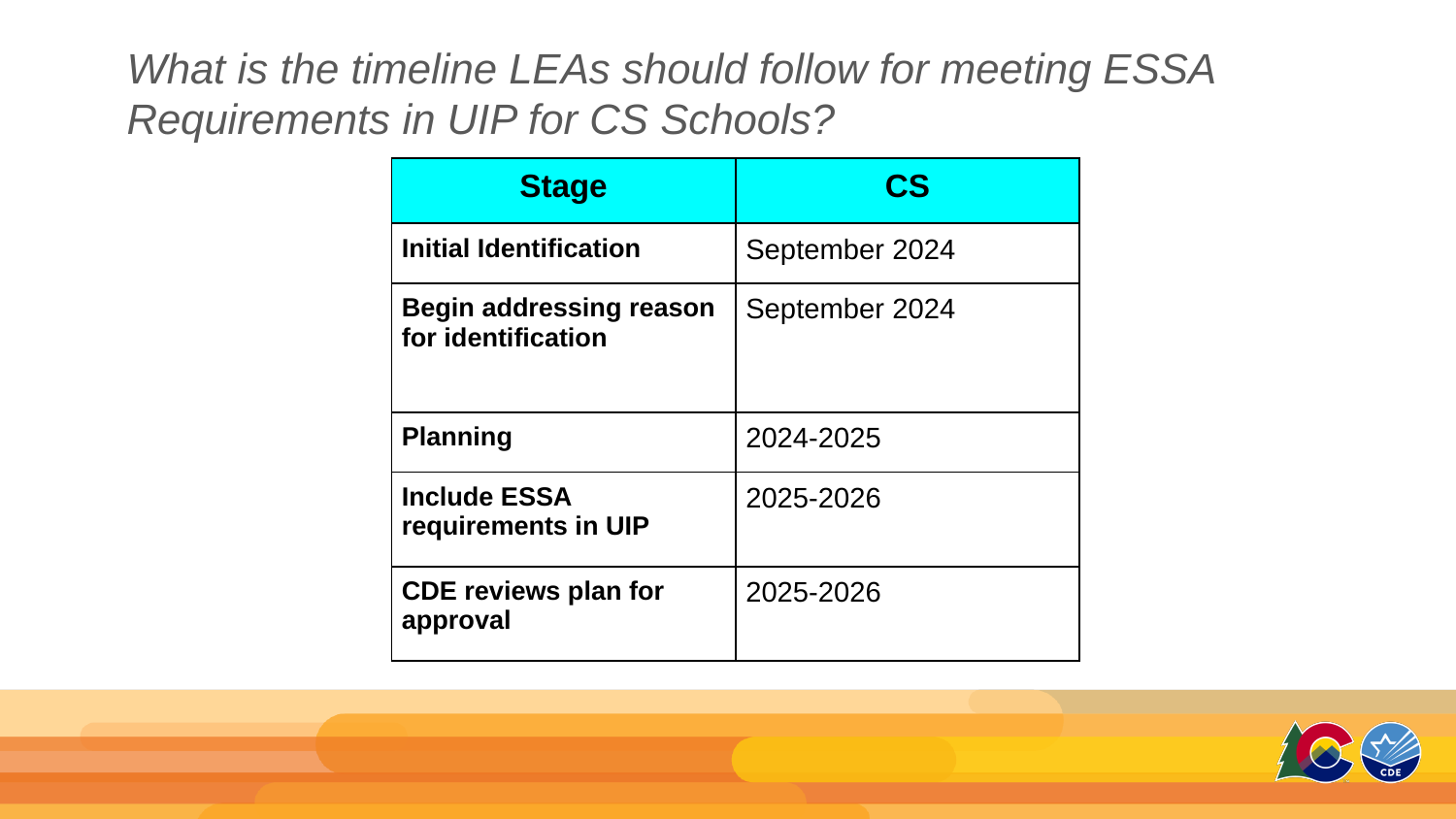

What is the timeline LEAs should follow for meeting ESSA Requirements in UIP for CS Schools?
| Stage | CS |
| --- | --- |
| Initial Identification | September 2024 |
| Begin addressing reason for identification | September 2024 |
| Planning | 2024-2025 |
| Include ESSA requirements in UIP | 2025-2026 |
| CDE reviews plan for approval | 2025-2026 |